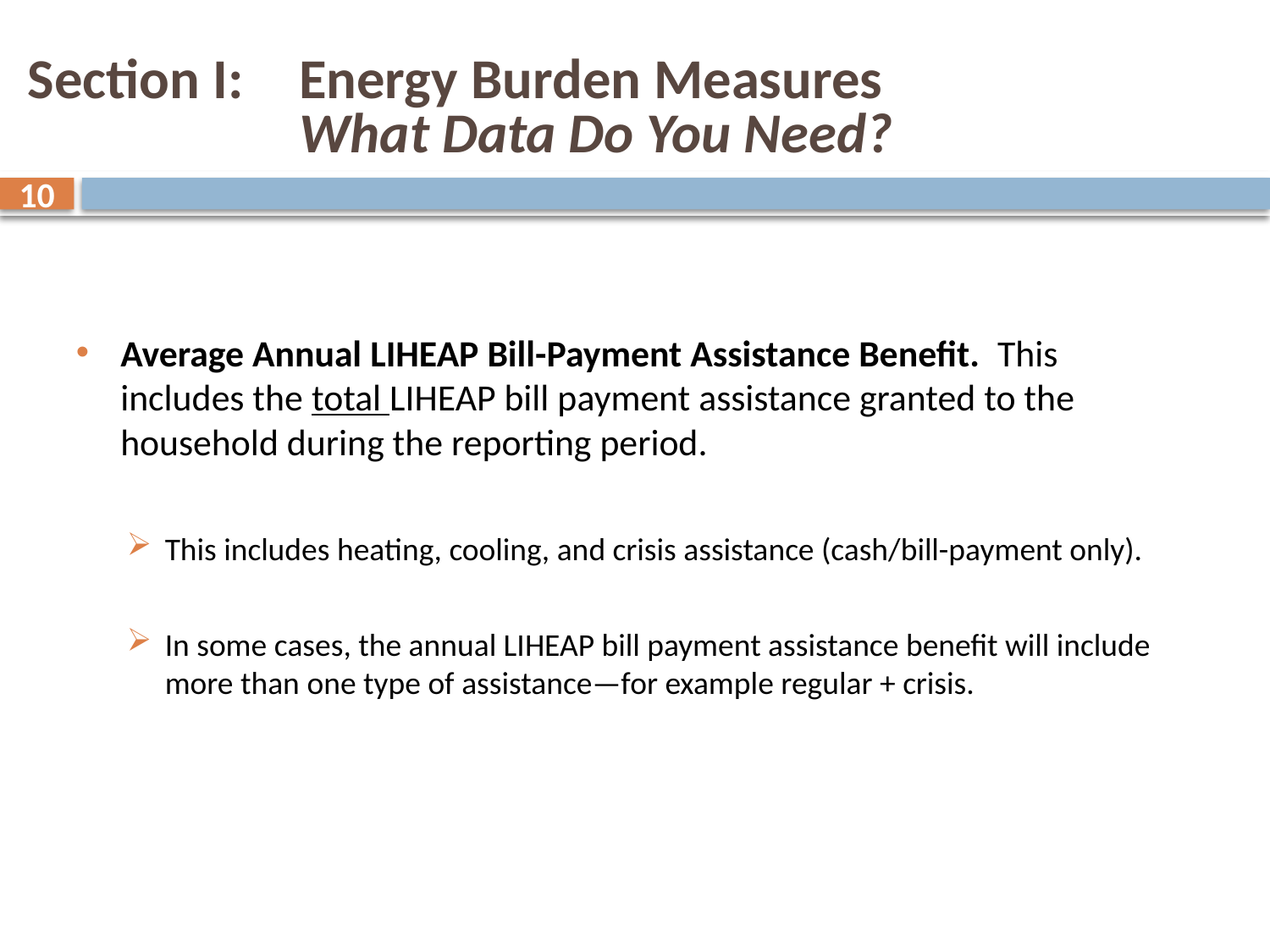

# Section I:  	Energy Burden Measures What Data Do You Need?
10

Average Annual LIHEAP Bill-Payment Assistance Benefit.  This includes the total LIHEAP bill payment assistance granted to the household during the reporting period.

This includes heating, cooling, and crisis assistance (cash/bill-payment only).

In some cases, the annual LIHEAP bill payment assistance benefit will include more than one type of assistance—for example regular + crisis.